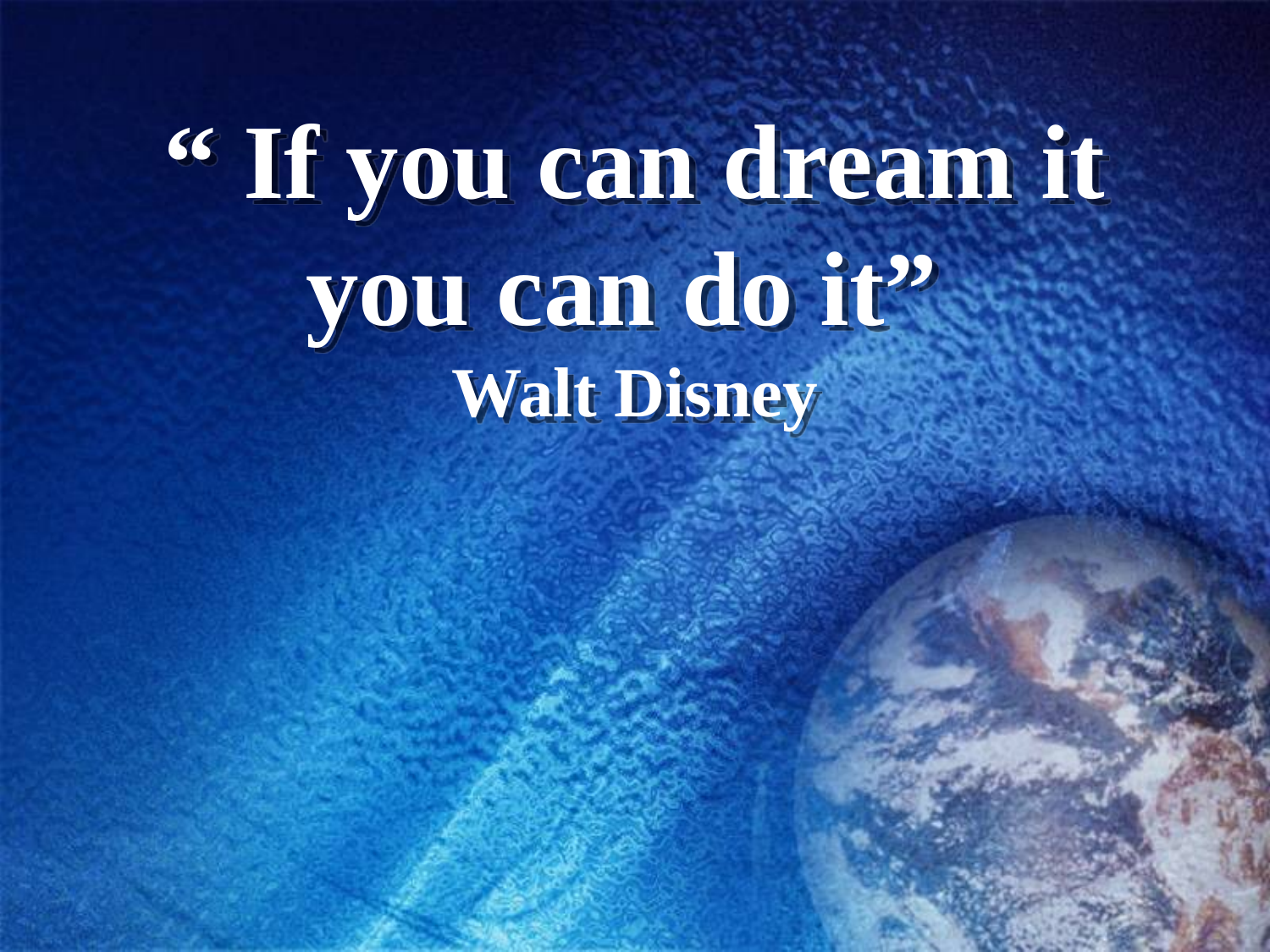

# “ If you can dream it you can do it” Walt Disney